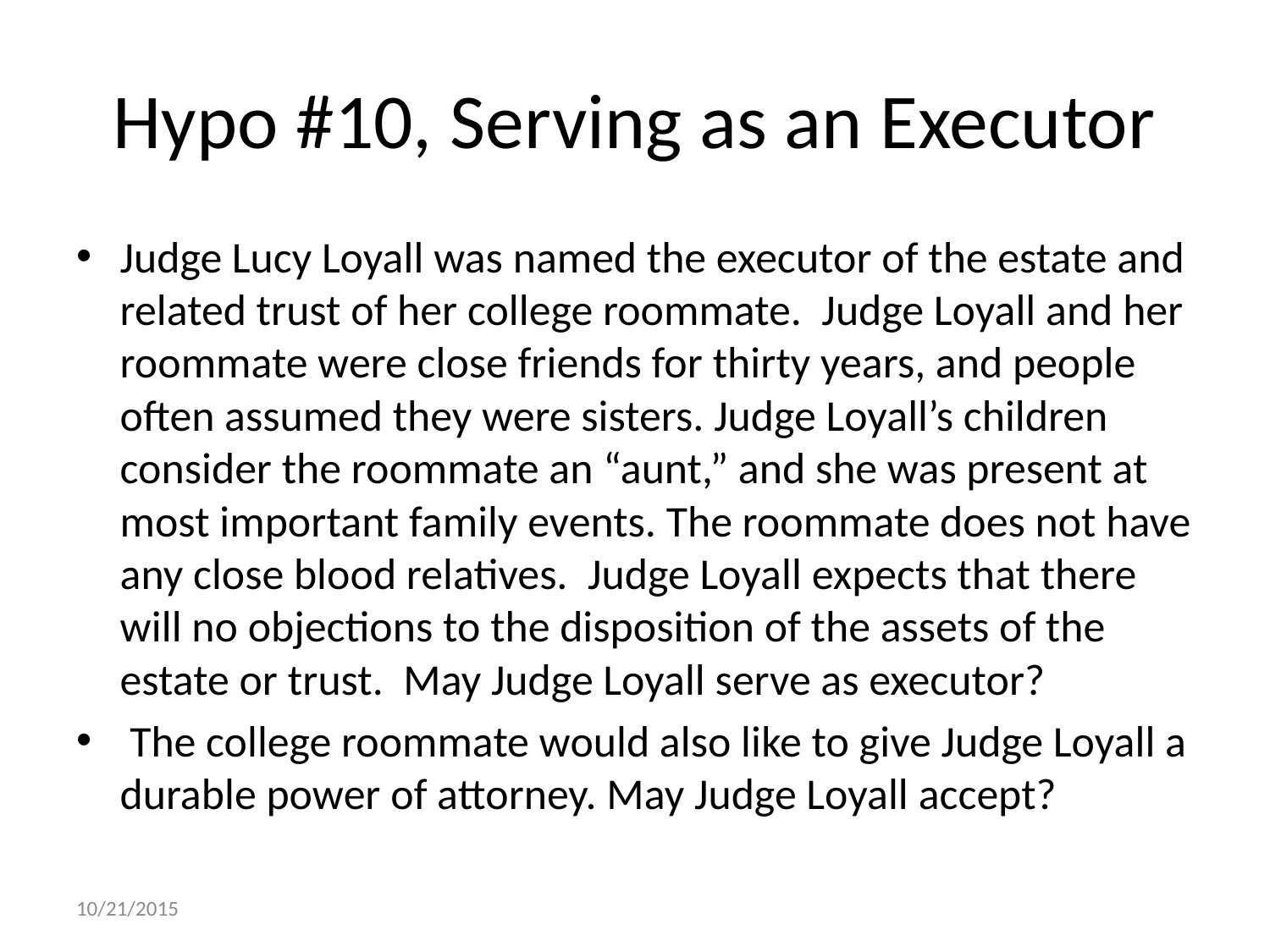

# Hypo #10, Serving as an Executor
Judge Lucy Loyall was named the executor of the estate and related trust of her college roommate.  Judge Loyall and her roommate were close friends for thirty years, and people often assumed they were sisters. Judge Loyall’s children consider the roommate an “aunt,” and she was present at most important family events. The roommate does not have any close blood relatives.  Judge Loyall expects that there will no objections to the disposition of the assets of the estate or trust.  May Judge Loyall serve as executor?
 The college roommate would also like to give Judge Loyall a durable power of attorney. May Judge Loyall accept?

10/21/2015